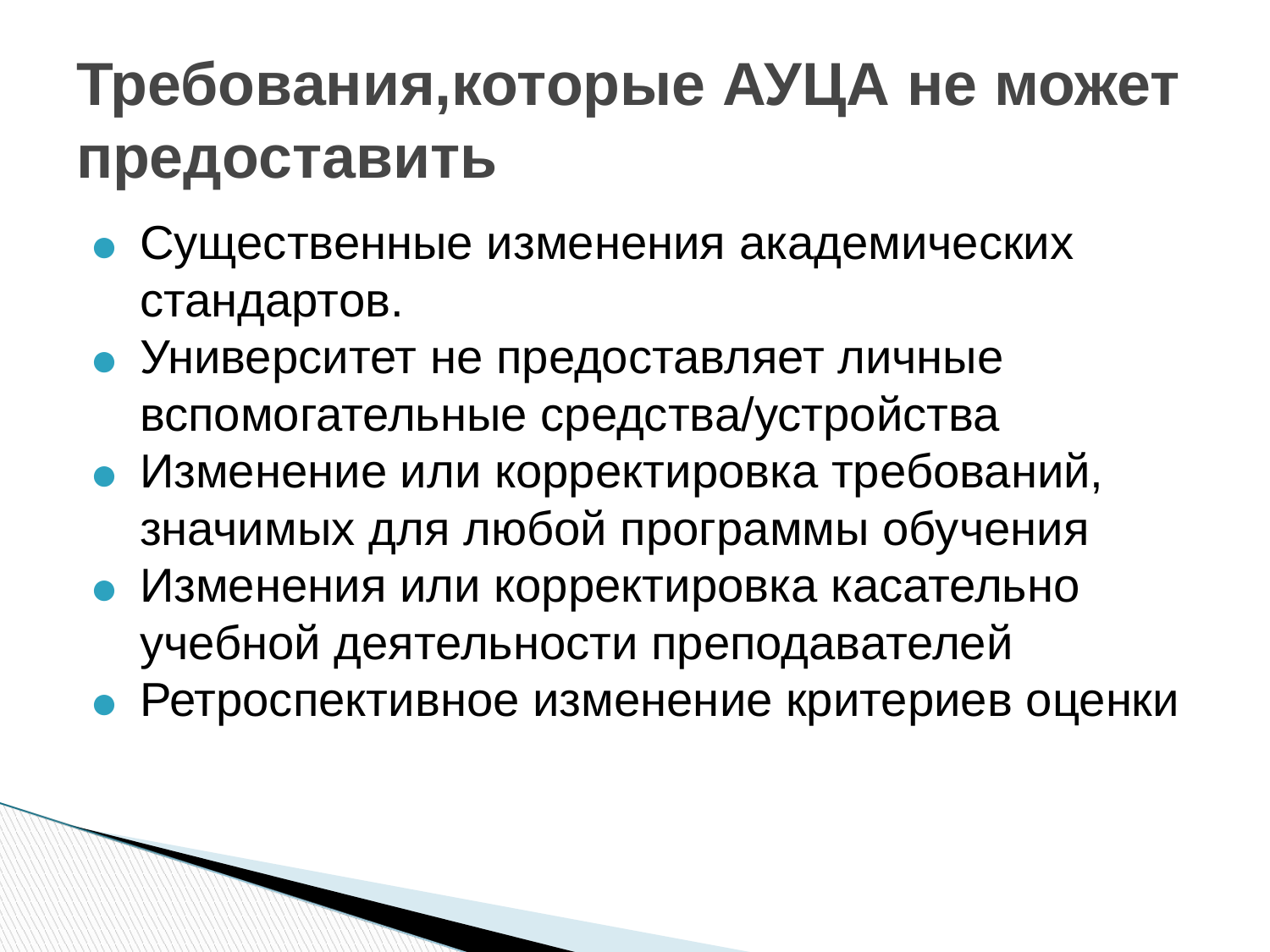

# Требования,которые АУЦА не может предоставить
Существенные изменения академических стандартов.
Университет не предоставляет личные вспомогательные средства/устройства
Изменение или корректировка требований, значимых для любой программы обучения
Изменения или корректировка касательно учебной деятельности преподавателей
Ретроспективное изменение критериев оценки